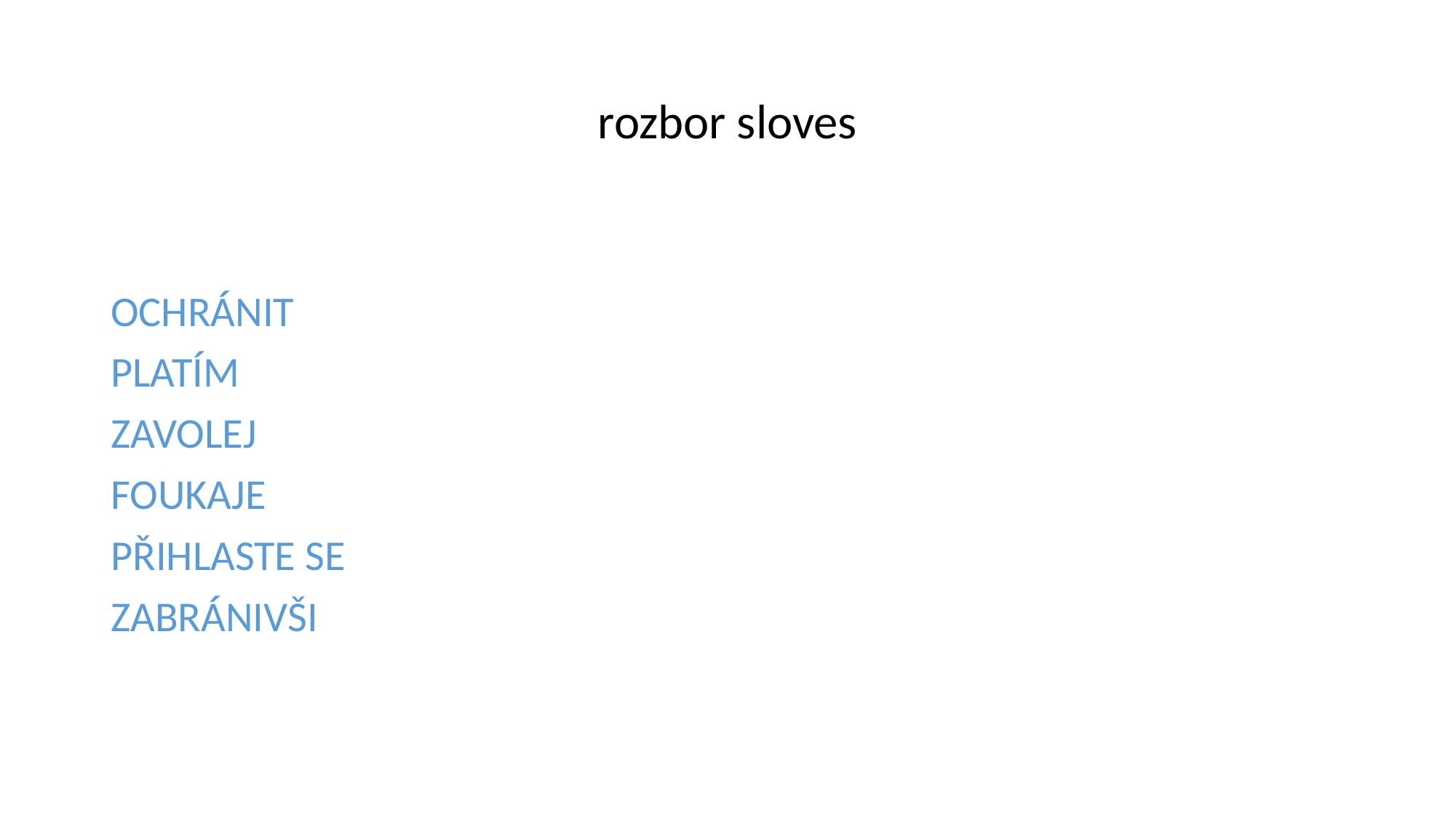

# rozbor sloves

OCHRÁNIT
PLATÍM
ZAVOLEJ
FOUKAJE
PŘIHLASTE SE
ZABRÁNIVŠI